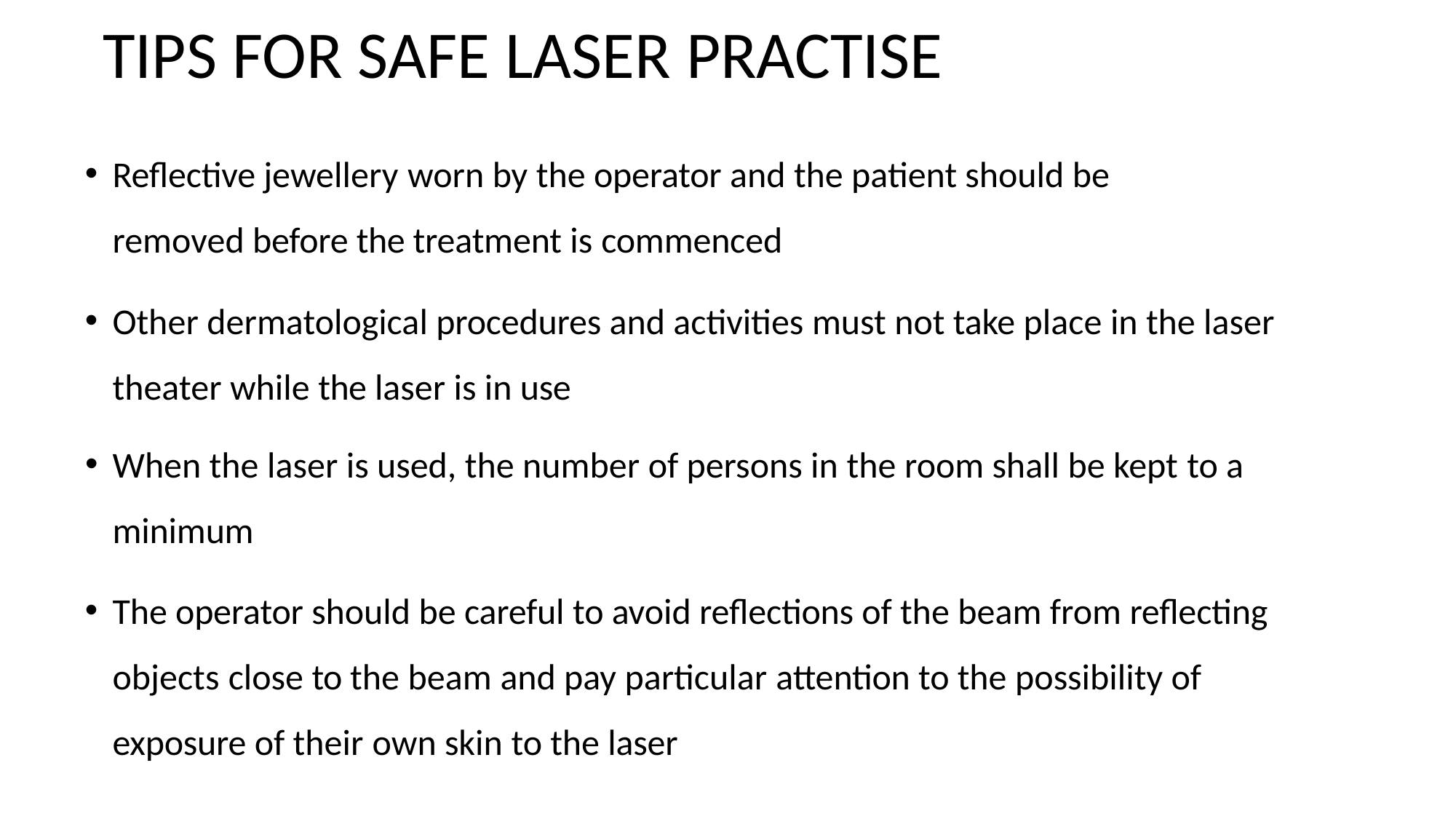

# TIPS FOR SAFE LASER PRACTISE
Reflective jewellery worn by the operator and the patient should be removed before the treatment is commenced
Other dermatological procedures and activities must not take place in the laser theater while the laser is in use
When the laser is used, the number of persons in the room shall be kept to a minimum
The operator should be careful to avoid reflections of the beam from reflecting objects close to the beam and pay particular attention to the possibility of exposure of their own skin to the laser